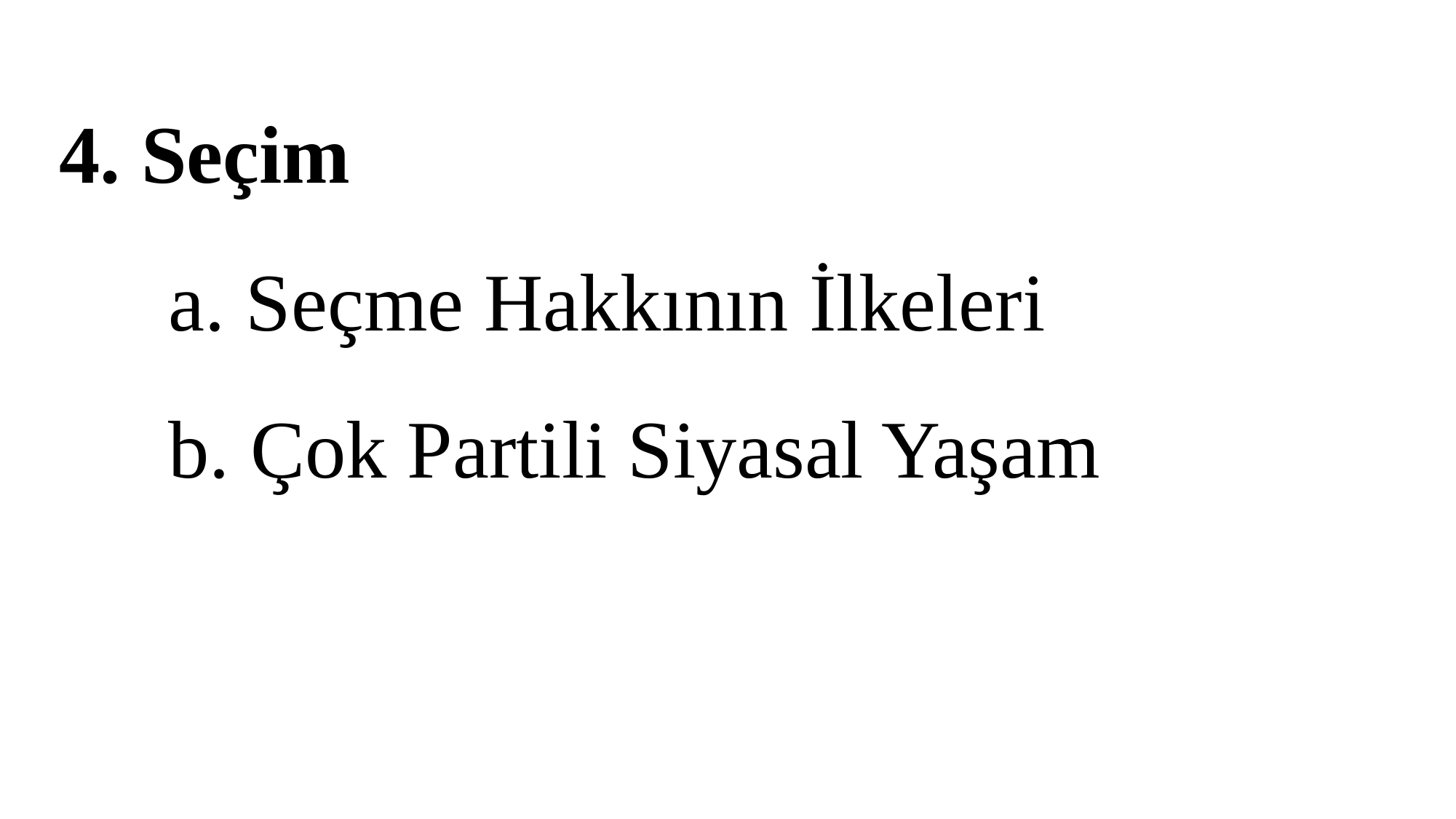

4. Seçim
	a. Seçme Hakkının İlkeleri
	b. Çok Partili Siyasal Yaşam